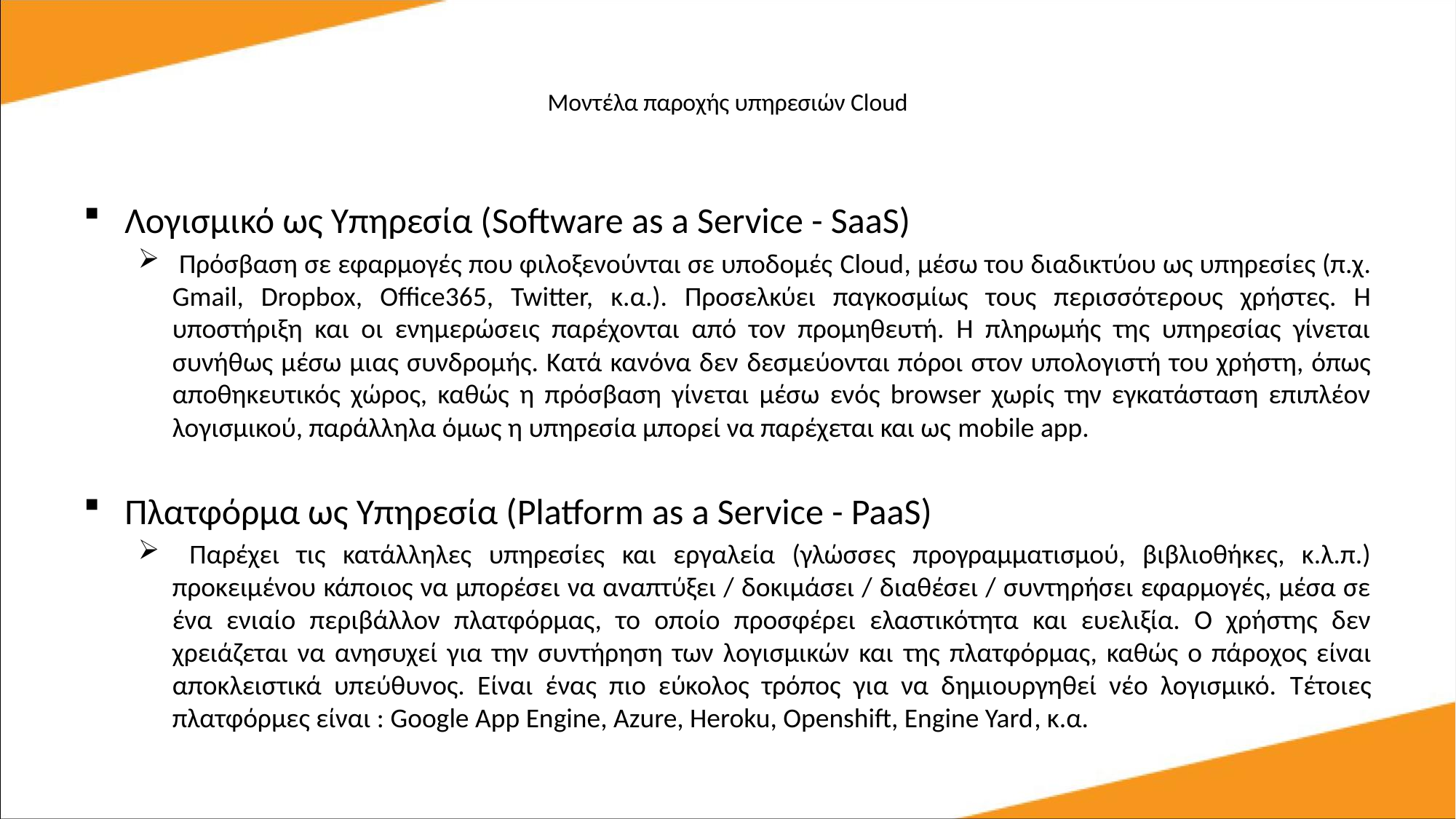

Μοντέλα παροχής υπηρεσιών Cloud
Λογισμικό ως Υπηρεσία (Software as a Service - SaaS)
 Πρόσβαση σε εφαρμογές που φιλοξενούνται σε υποδομές Cloud, μέσω του διαδικτύου ως υπηρεσίες (π.χ. Gmail, Dropbox, Office365, Twitter, κ.α.). Προσελκύει παγκοσμίως τους περισσότερους χρήστες. Η υποστήριξη και οι ενημερώσεις παρέχονται από τον προμηθευτή. Η πληρωμής της υπηρεσίας γίνεται συνήθως μέσω μιας συνδρομής. Κατά κανόνα δεν δεσμεύονται πόροι στον υπολογιστή του χρήστη, όπως αποθηκευτικός χώρος, καθώς η πρόσβαση γίνεται μέσω ενός browser χωρίς την εγκατάσταση επιπλέον λογισμικού, παράλληλα όμως η υπηρεσία μπορεί να παρέχεται και ως mobile app.

Πλατφόρμα ως Υπηρεσία (Platform as a Service - PaaS)
 Παρέχει τις κατάλληλες υπηρεσίες και εργαλεία (γλώσσες προγραμματισμού, βιβλιοθήκες, κ.λ.π.) προκειμένου κάποιος να μπορέσει να αναπτύξει / δοκιμάσει / διαθέσει / συντηρήσει εφαρμογές, μέσα σε ένα ενιαίο περιβάλλον πλατφόρμας, το οποίο προσφέρει ελαστικότητα και ευελιξία. Ο χρήστης δεν χρειάζεται να ανησυχεί για την συντήρηση των λογισμικών και της πλατφόρμας, καθώς ο πάροχος είναι αποκλειστικά υπεύθυνος. Είναι ένας πιο εύκολος τρόπος για να δημιουργηθεί νέο λογισμικό. Tέτοιες πλατφόρμες είναι : Google App Engine, Azure, Heroku, Openshift, Engine Yard, κ.α.